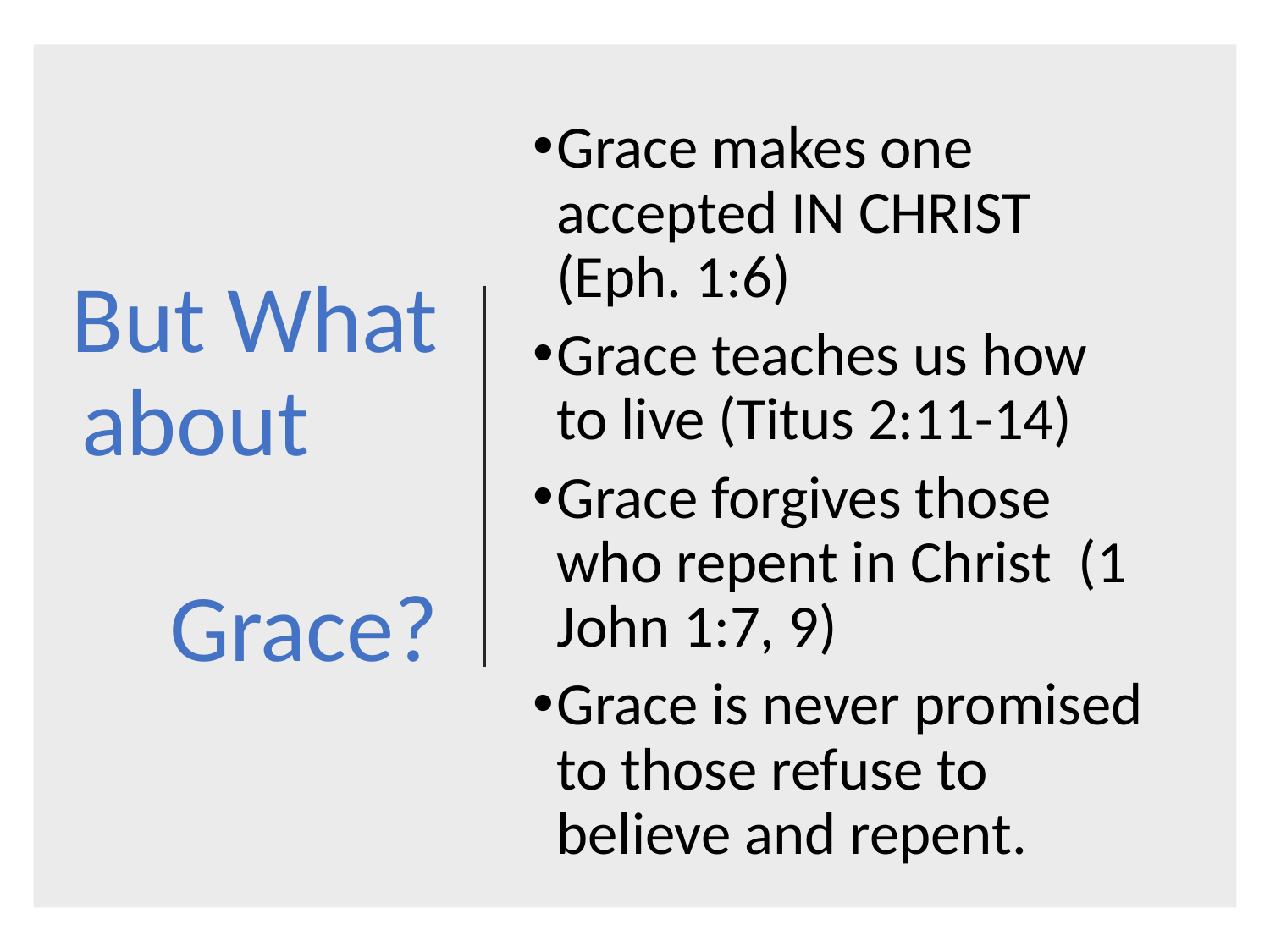

Grace makes one accepted IN CHRIST (Eph. 1:6)
Grace teaches us how to live (Titus 2:11-14)
Grace forgives those who repent in Christ  (1 John 1:7, 9)
Grace is never promised to those refuse to believe and repent.
# But What about            Grace?